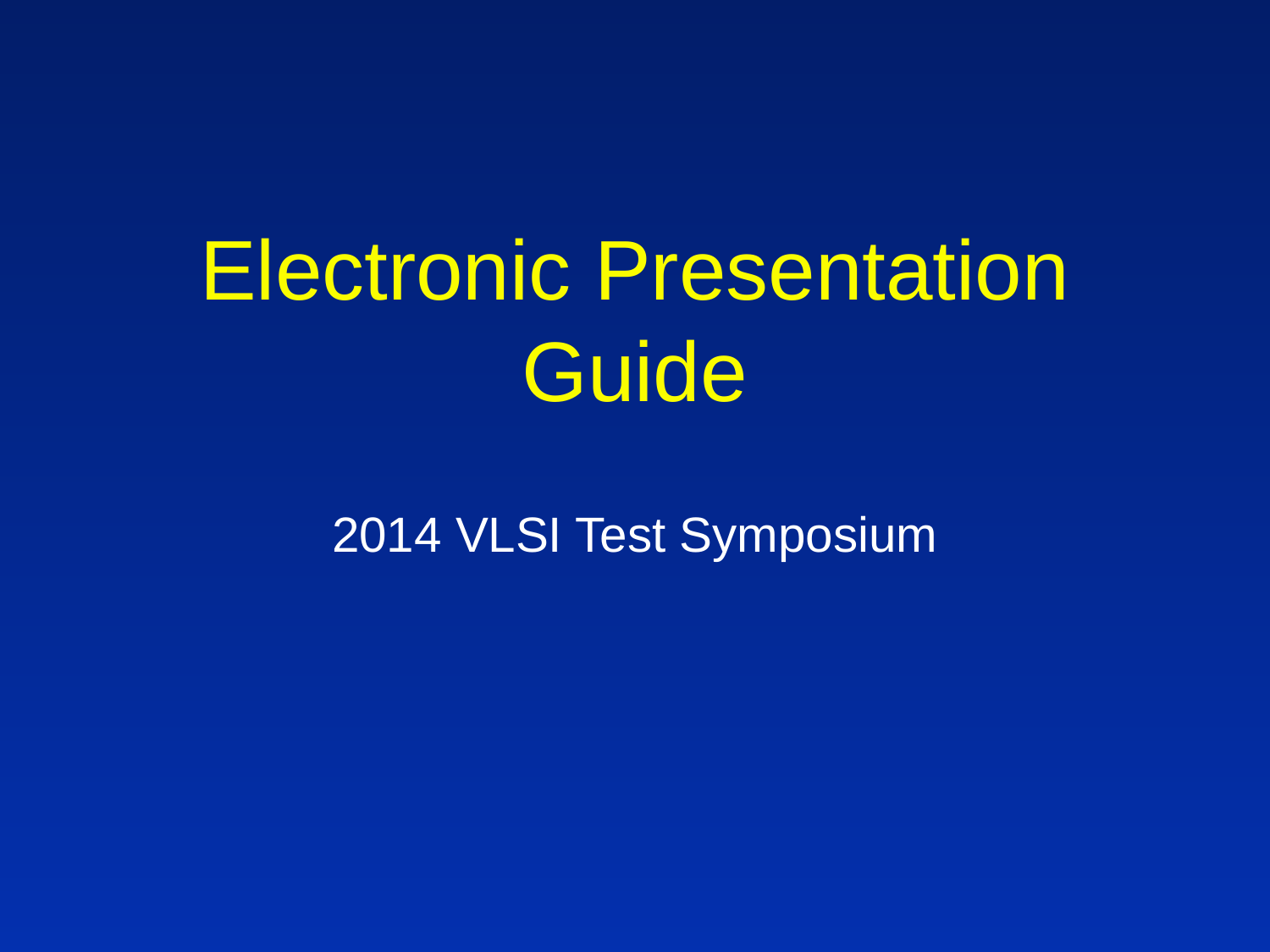

# Electronic Presentation Guide
2014 VLSI Test Symposium